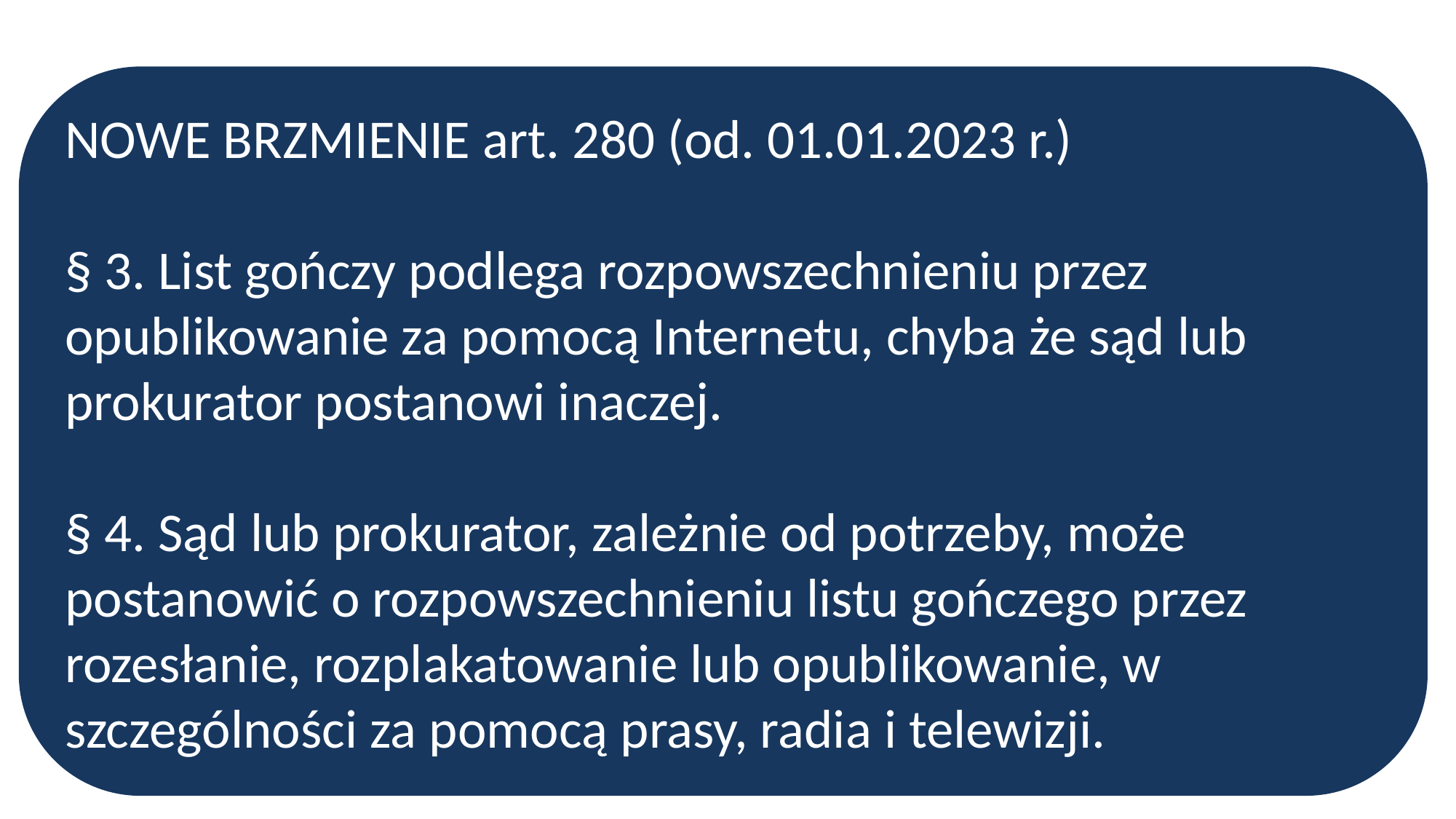

NOWE BRZMIENIE art. 280 (od. 01.01.2023 r.)

§ 3. List gończy podlega rozpowszechnieniu przez opublikowanie za pomocą Internetu, chyba że sąd lub prokurator postanowi inaczej.

§ 4. Sąd lub prokurator, zależnie od potrzeby, może postanowić o rozpowszechnieniu listu gończego przez rozesłanie, rozplakatowanie lub opublikowanie, w szczególności za pomocą prasy, radia i telewizji.